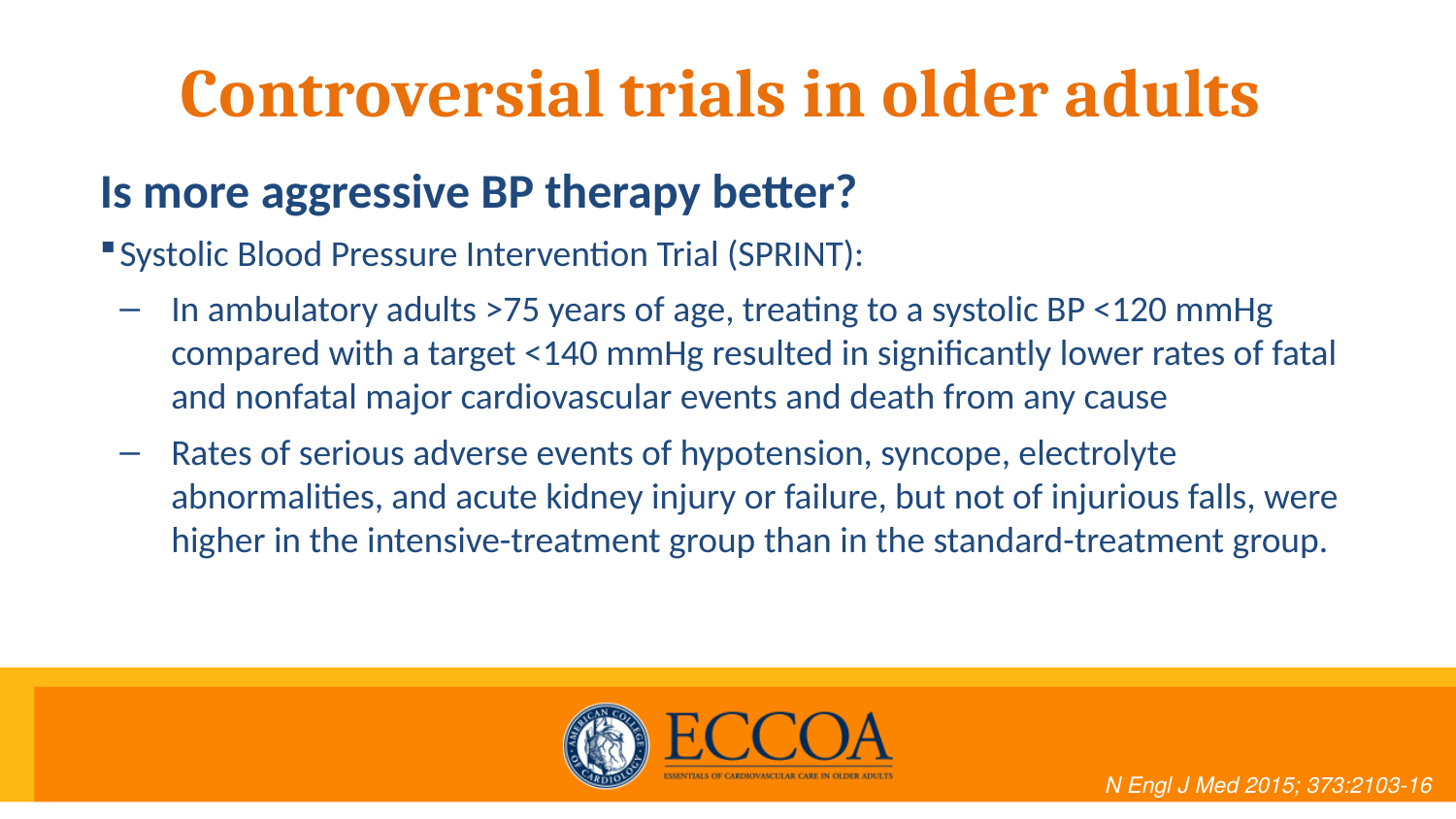

# Controversial trials in older adults
Is more aggressive BP therapy better?
Systolic Blood Pressure Intervention Trial (SPRINT):
In ambulatory adults >75 years of age, treating to a systolic BP <120 mmHg compared with a target <140 mmHg resulted in significantly lower rates of fatal and nonfatal major cardiovascular events and death from any cause
Rates of serious adverse events of hypotension, syncope, electrolyte abnormalities, and acute kidney injury or failure, but not of injurious falls, were higher in the intensive-treatment group than in the standard-treatment group.
N Engl J Med 2015; 373:2103-16